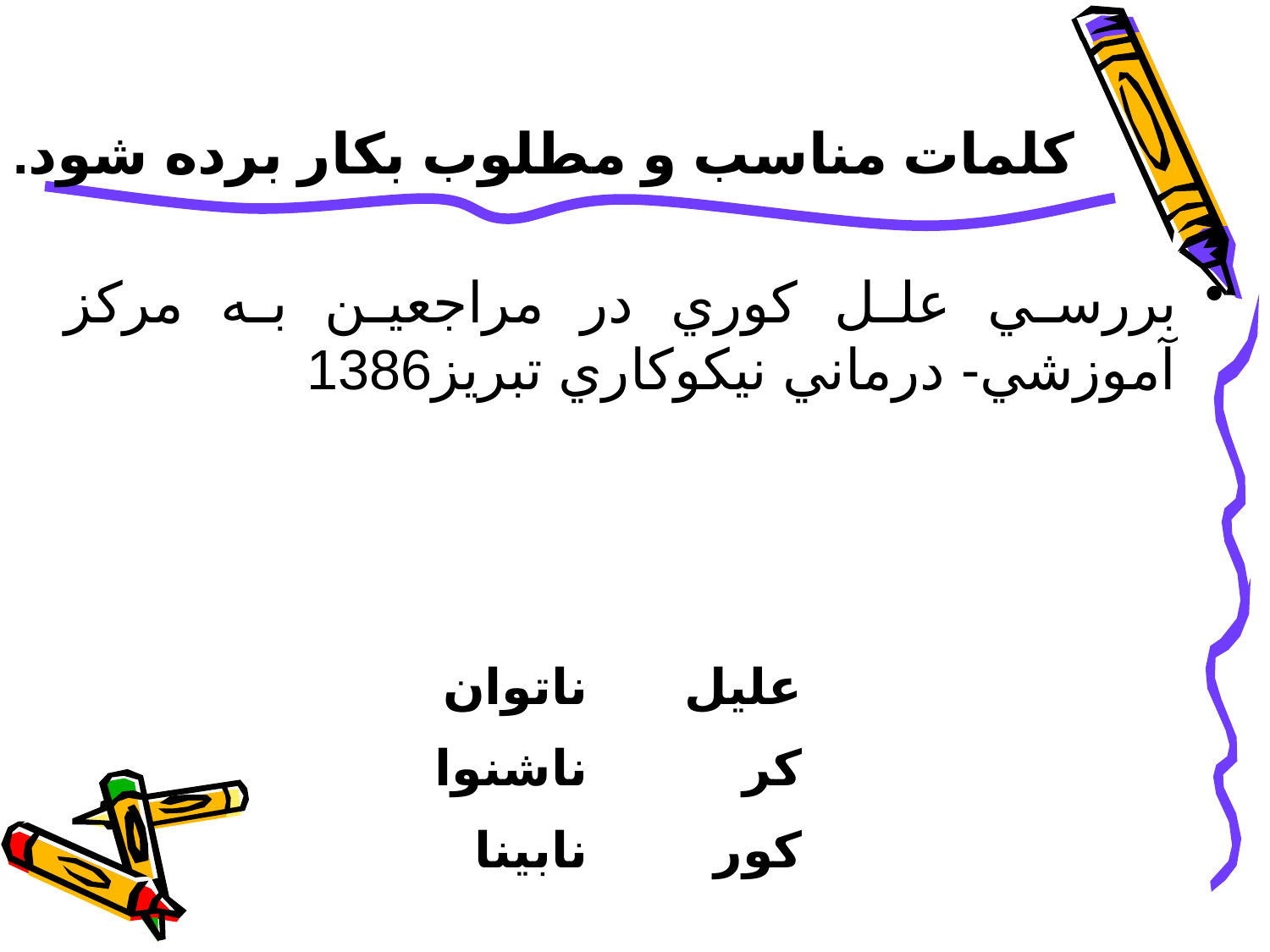

# کلمات مناسب و مطلوب بکار برده شود.
بررسي علل کوري در مراجعين به مرکز آموزشي- درماني نيکوکاري تبريز1386

| ناتوان | عليل |
| --- | --- |
| ناشنوا | کر |
| نابينا | کور |